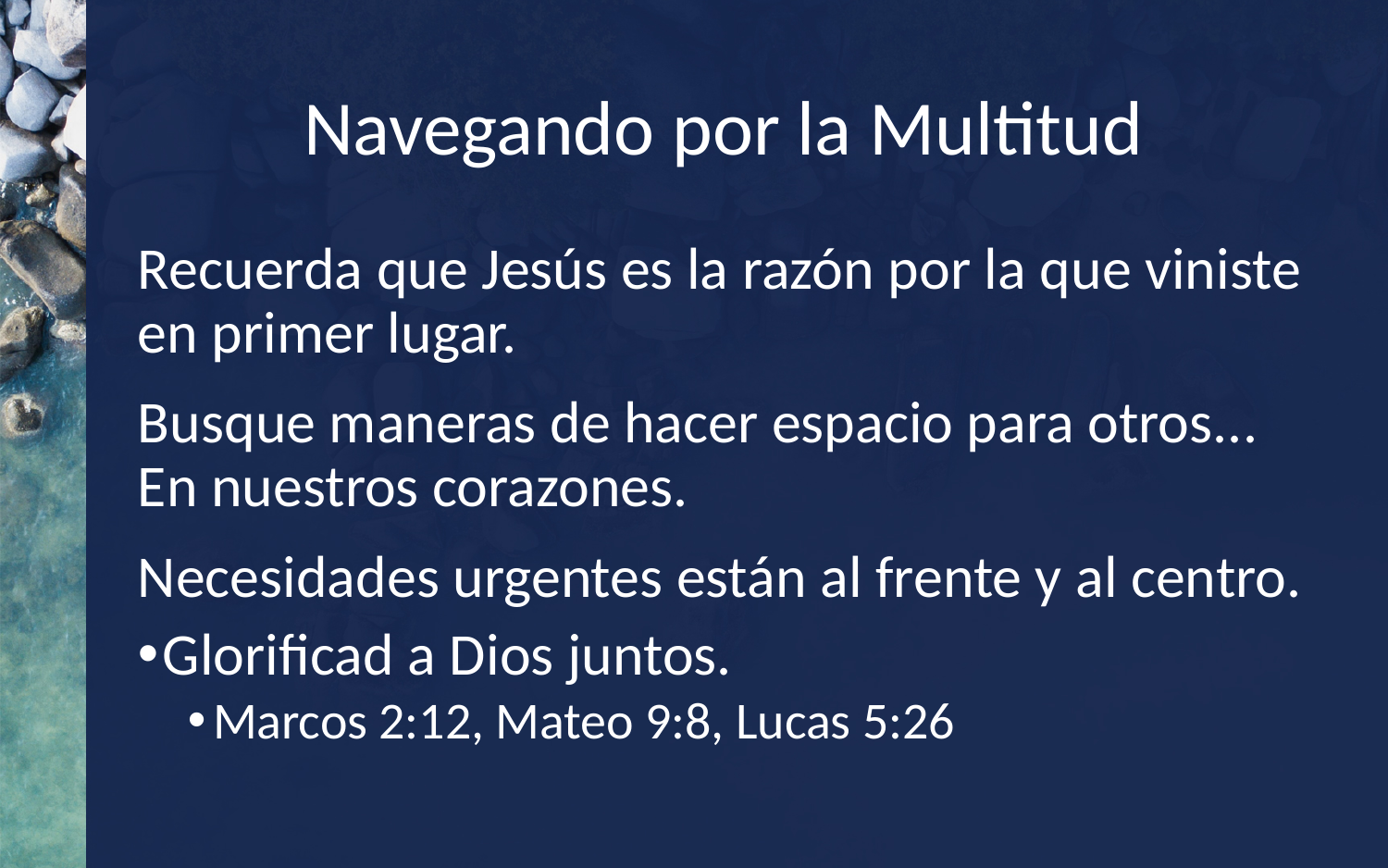

# Navegando por la Multitud
Recuerda que Jesús es la razón por la que viniste en primer lugar.
Busque maneras de hacer espacio para otros... En nuestros corazones.
Necesidades urgentes están al frente y al centro.
Glorificad a Dios juntos.
Marcos 2:12, Mateo 9:8, Lucas 5:26